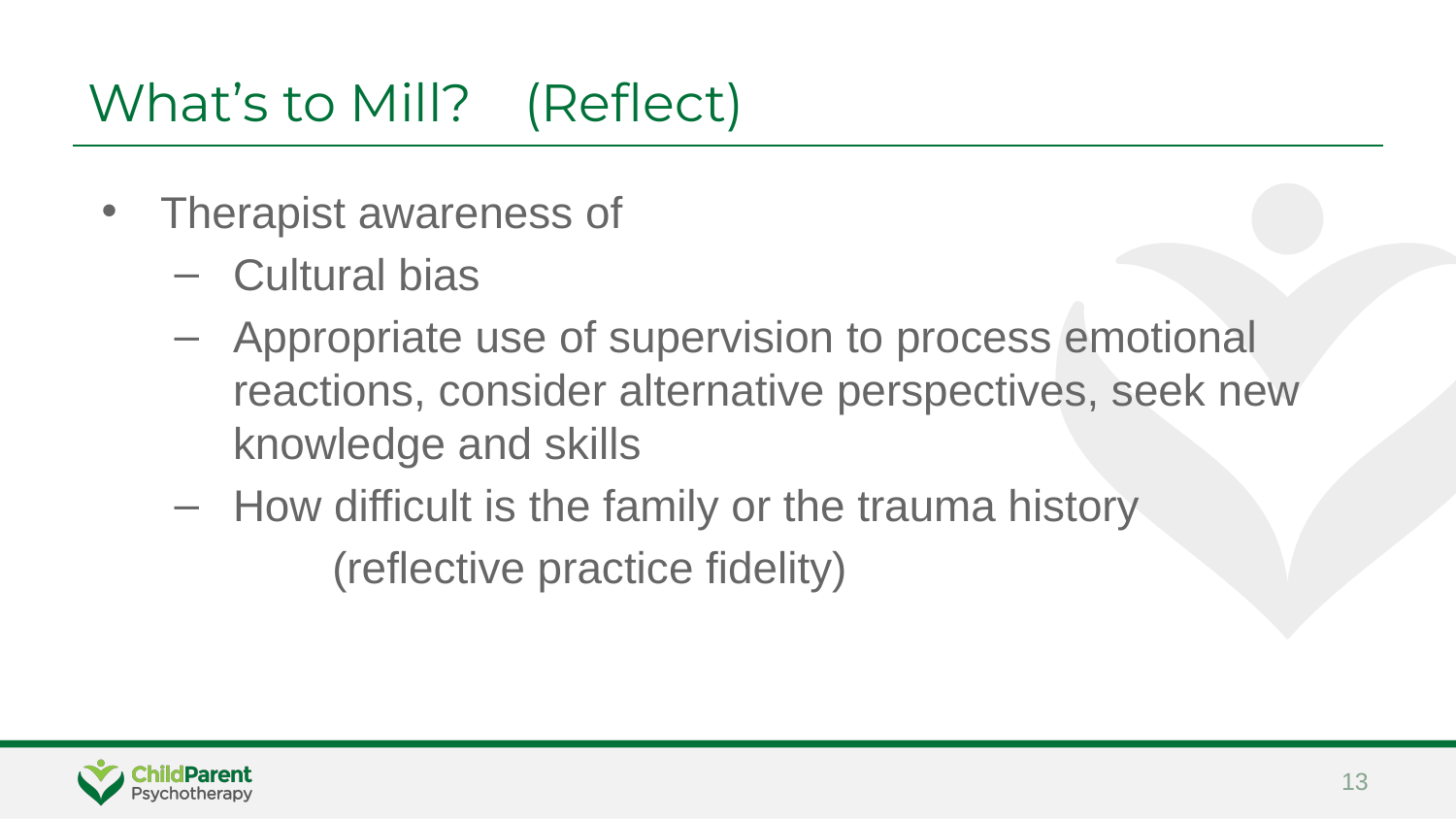

# What’s to Mill?	(Reflect)
Therapist awareness of
Cultural bias
Appropriate use of supervision to process emotional reactions, consider alternative perspectives, seek new knowledge and skills
How difficult is the family or the trauma history
	 (reflective practice fidelity)
13